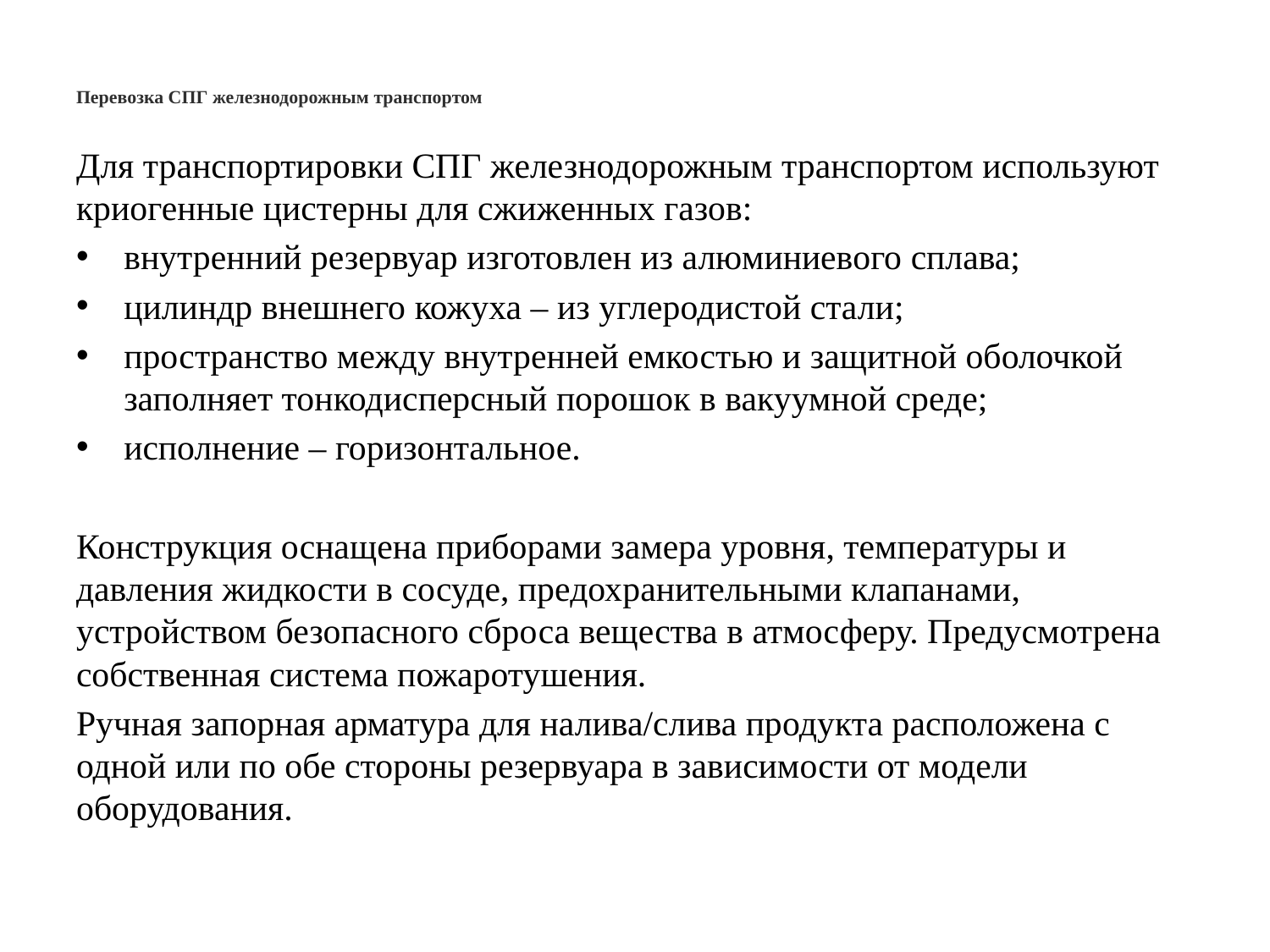

# Перевозка СПГ железнодорожным транспортом
Для транспортировки СПГ железнодорожным транспортом используют криогенные цистерны для сжиженных газов:
внутренний резервуар изготовлен из алюминиевого сплава;
цилиндр внешнего кожуха – из углеродистой стали;
пространство между внутренней емкостью и защитной оболочкой заполняет тонкодисперсный порошок в вакуумной среде;
исполнение – горизонтальное.

Конструкция оснащена приборами замера уровня, температуры и давления жидкости в сосуде, предохранительными клапанами, устройством безопасного сброса вещества в атмосферу. Предусмотрена собственная система пожаротушения.
Ручная запорная арматура для налива/слива продукта расположена с одной или по обе стороны резервуара в зависимости от модели оборудования.